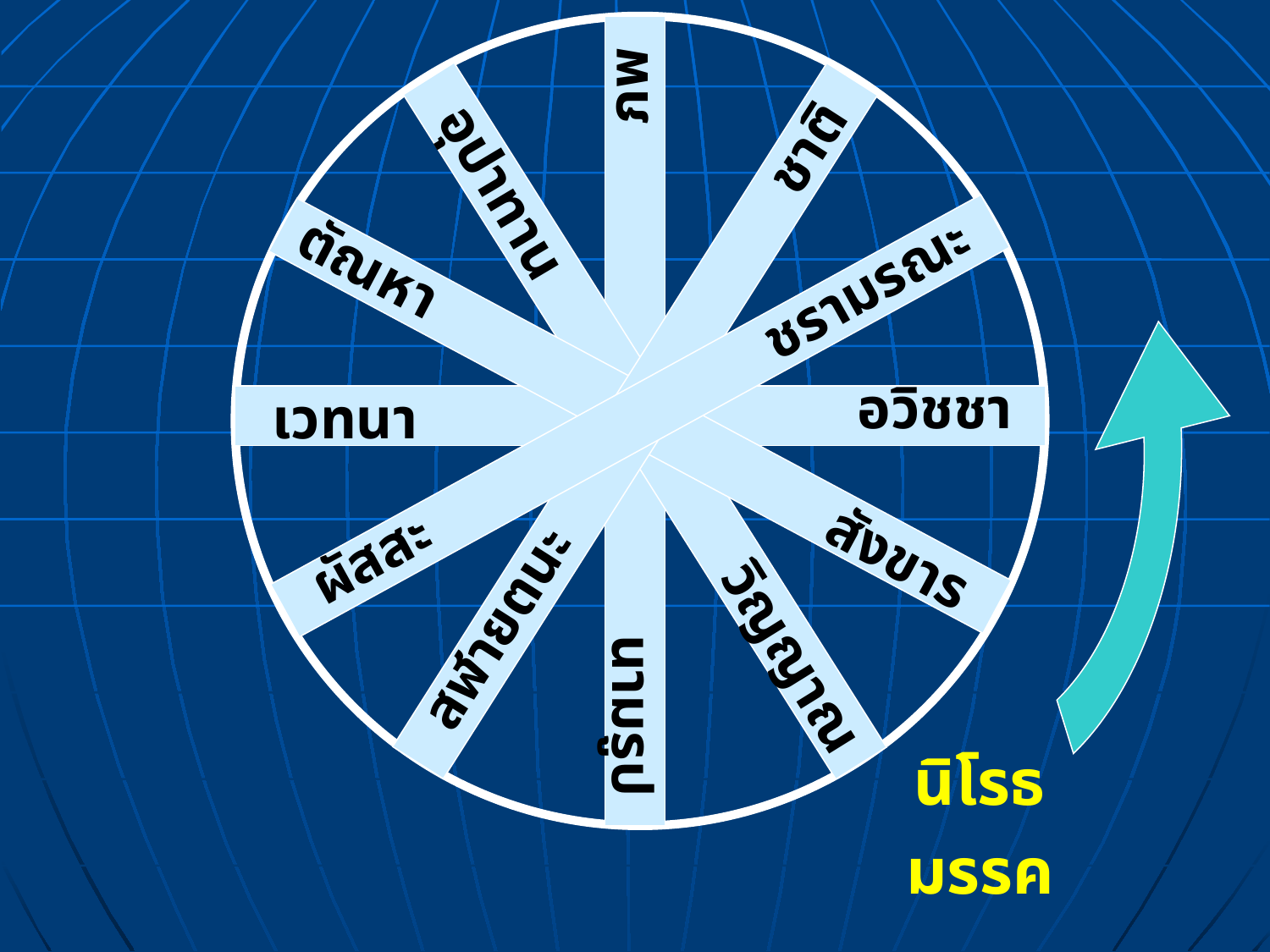

ภพ
ชาติ
อุปาทาน

ตัณหา
ชรามรณะ
อวิชชา
เวทนา

ผัสสะ
สังขาร
สฬายตนะ
วิญญาณ
นามรูป
นิโรธ
มรรค